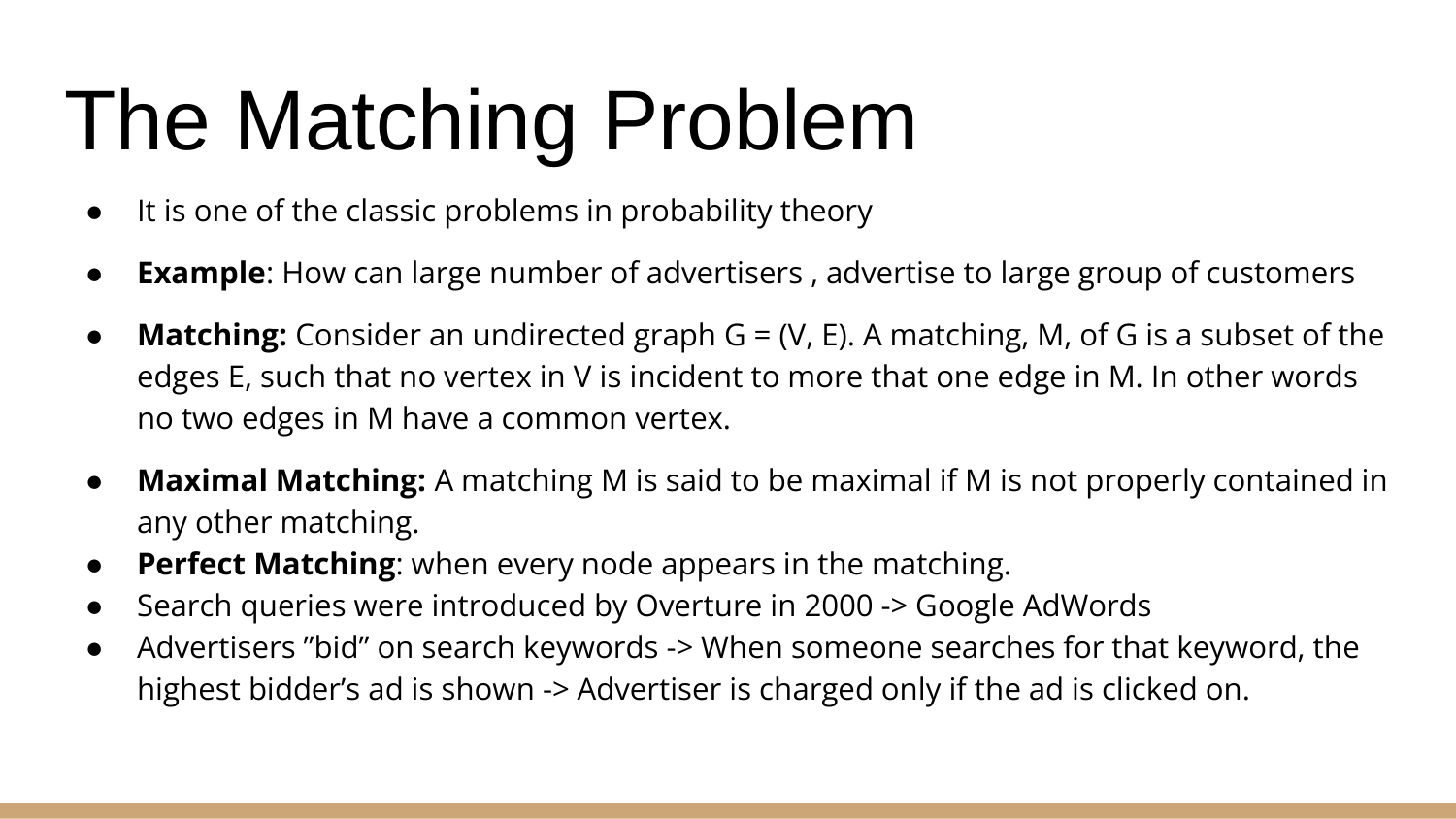

# The Matching Problem
It is one of the classic problems in probability theory
Example: How can large number of advertisers , advertise to large group of customers
Matching: Consider an undirected graph G = (V, E). A matching, M, of G is a subset of the edges E, such that no vertex in V is incident to more that one edge in M. In other words no two edges in M have a common vertex.
Maximal Matching: A matching M is said to be maximal if M is not properly contained in any other matching.
Perfect Matching: when every node appears in the matching.
Search queries were introduced by Overture in 2000 -> Google AdWords
Advertisers ”bid” on search keywords -> When someone searches for that keyword, the highest bidder’s ad is shown -> Advertiser is charged only if the ad is clicked on.